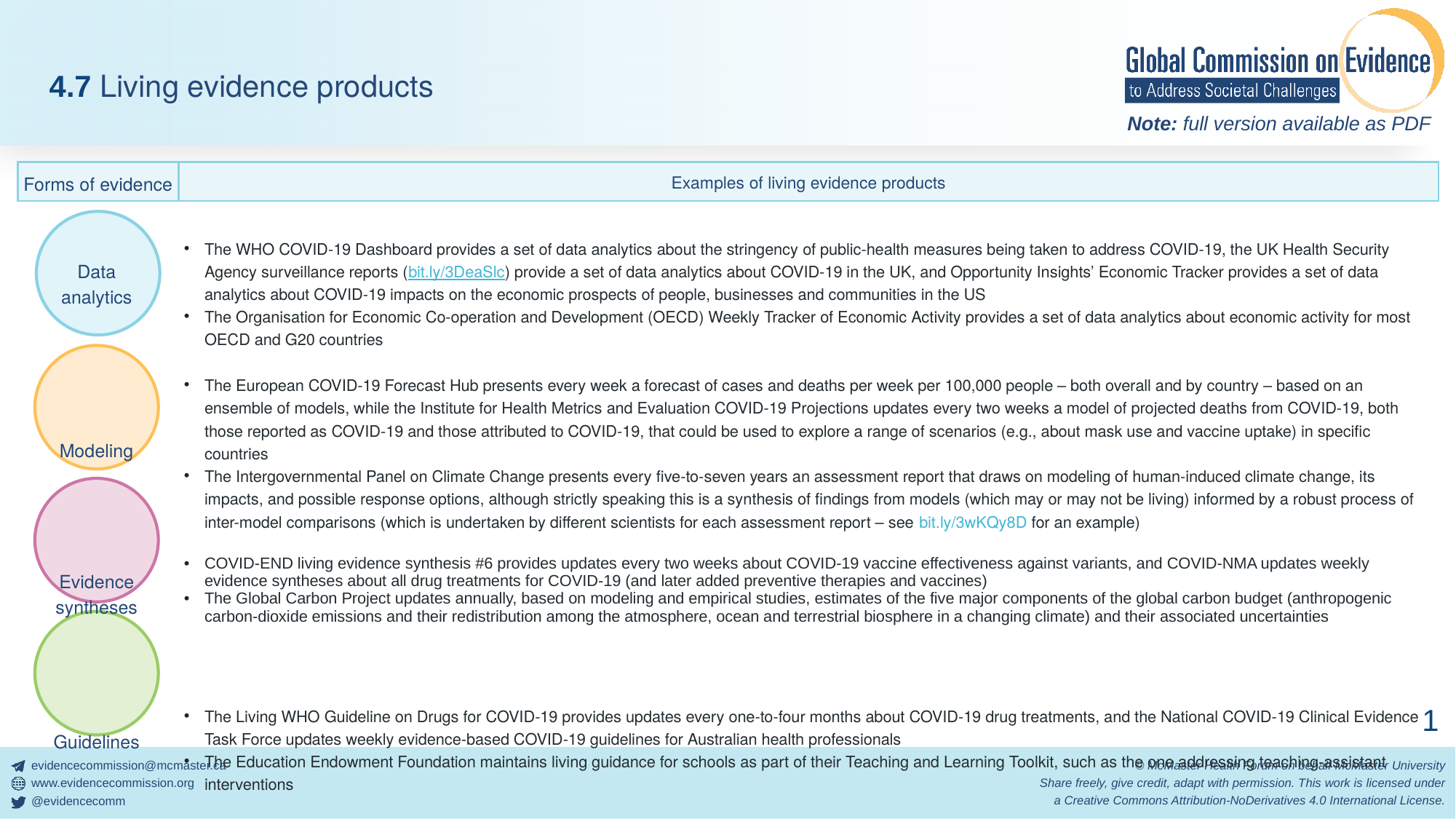

4.7 Living evidence products
| Forms of evidence | Examples of living evidence products |
| --- | --- |

| Data analytics | The WHO COVID-19 Dashboard provides a set of data analytics about the stringency of public-health measures being taken to address COVID-19, the UK Health Security Agency surveillance reports (bit.ly/3DeaSlc) provide a set of data analytics about COVID-19 in the UK, and Opportunity Insights’ Economic Tracker provides a set of data analytics about COVID-19 impacts on the economic prospects of people, businesses and communities in the US The Organisation for Economic Co-operation and Development (OECD) Weekly Tracker of Economic Activity provides a set of data analytics about economic activity for most OECD and G20 countries |
| --- | --- |
| Modeling | The European COVID-19 Forecast Hub presents every week a forecast of cases and deaths per week per 100,000 people – both overall and by country – based on an ensemble of models, while the Institute for Health Metrics and Evaluation COVID-19 Projections updates every two weeks a model of projected deaths from COVID-19, both those reported as COVID-19 and those attributed to COVID-19, that could be used to explore a range of scenarios (e.g., about mask use and vaccine uptake) in specific countries The Intergovernmental Panel on Climate Change presents every five-to-seven years an assessment report that draws on modeling of human-induced climate change, its impacts, and possible response options, although strictly speaking this is a synthesis of findings from models (which may or may not be living) informed by a robust process of inter-model comparisons (which is undertaken by different scientists for each assessment report – see bit.ly/3wKQy8D for an example) |
| Evidence syntheses | COVID-END living evidence synthesis #6 provides updates every two weeks about COVID-19 vaccine effectiveness against variants, and COVID-NMA updates weekly evidence syntheses about all drug treatments for COVID-19 (and later added preventive therapies and vaccines) The Global Carbon Project updates annually, based on modeling and empirical studies, estimates of the five major components of the global carbon budget (anthropogenic carbon-dioxide emissions and their redistribution among the atmosphere, ocean and terrestrial biosphere in a changing climate) and their associated uncertainties |
| Guidelines | The Living WHO Guideline on Drugs for COVID-19 provides updates every one-to-four months about COVID-19 drug treatments, and the National COVID-19 Clinical Evidence Task Force updates weekly evidence-based COVID-19 guidelines for Australian health professionals The Education Endowment Foundation maintains living guidance for schools as part of their Teaching and Learning Toolkit, such as the one addressing teaching-assistant interventions |

1